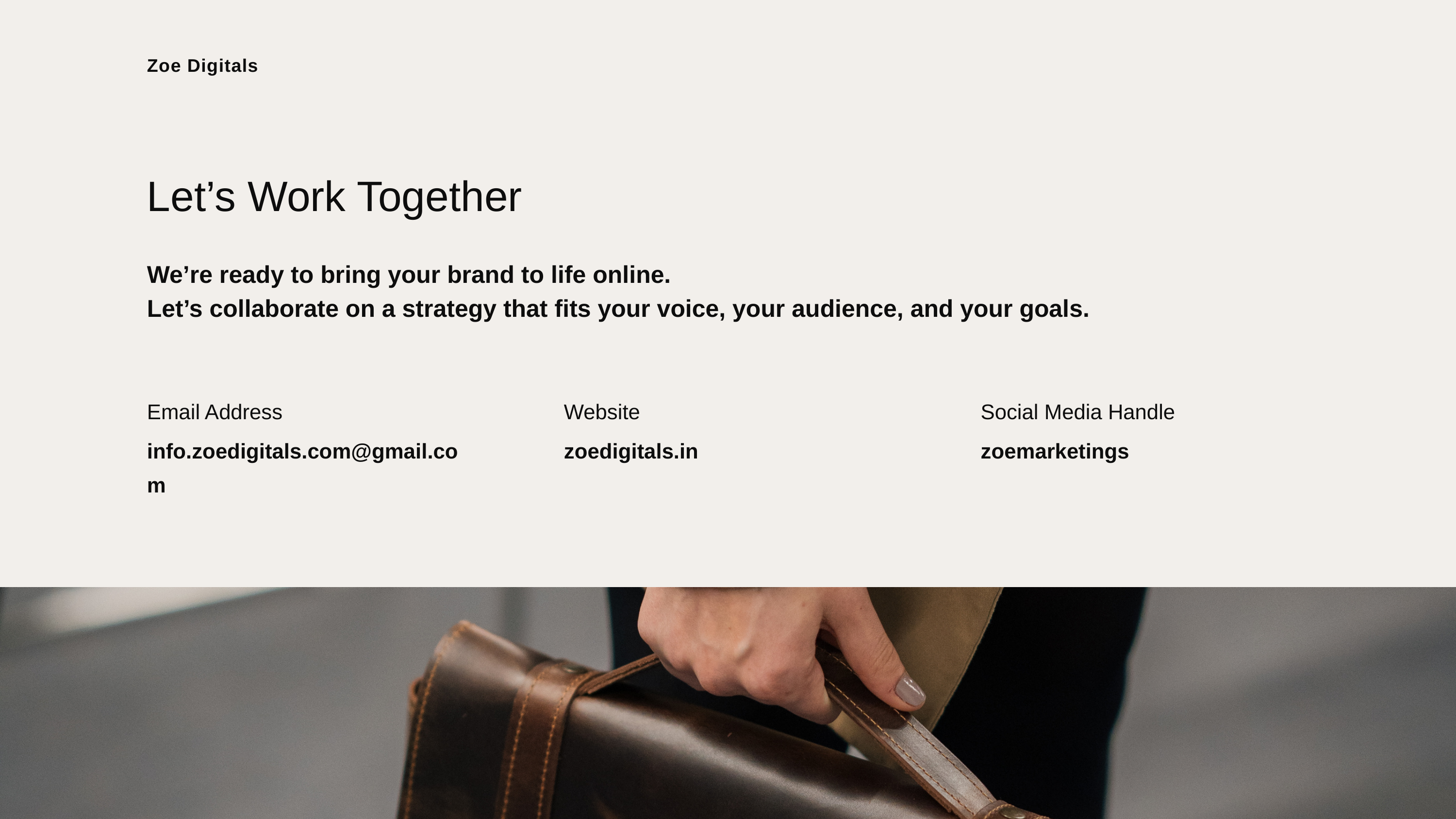

Zoe Digitals

Let’s Work Together
We’re ready to bring your brand to life online.
Let’s collaborate on a strategy that fits your voice, your audience, and your goals.
Email Address
Website
Social Media Handle
info.zoedigitals.com@gmail.com
zoedigitals.in
zoemarketings